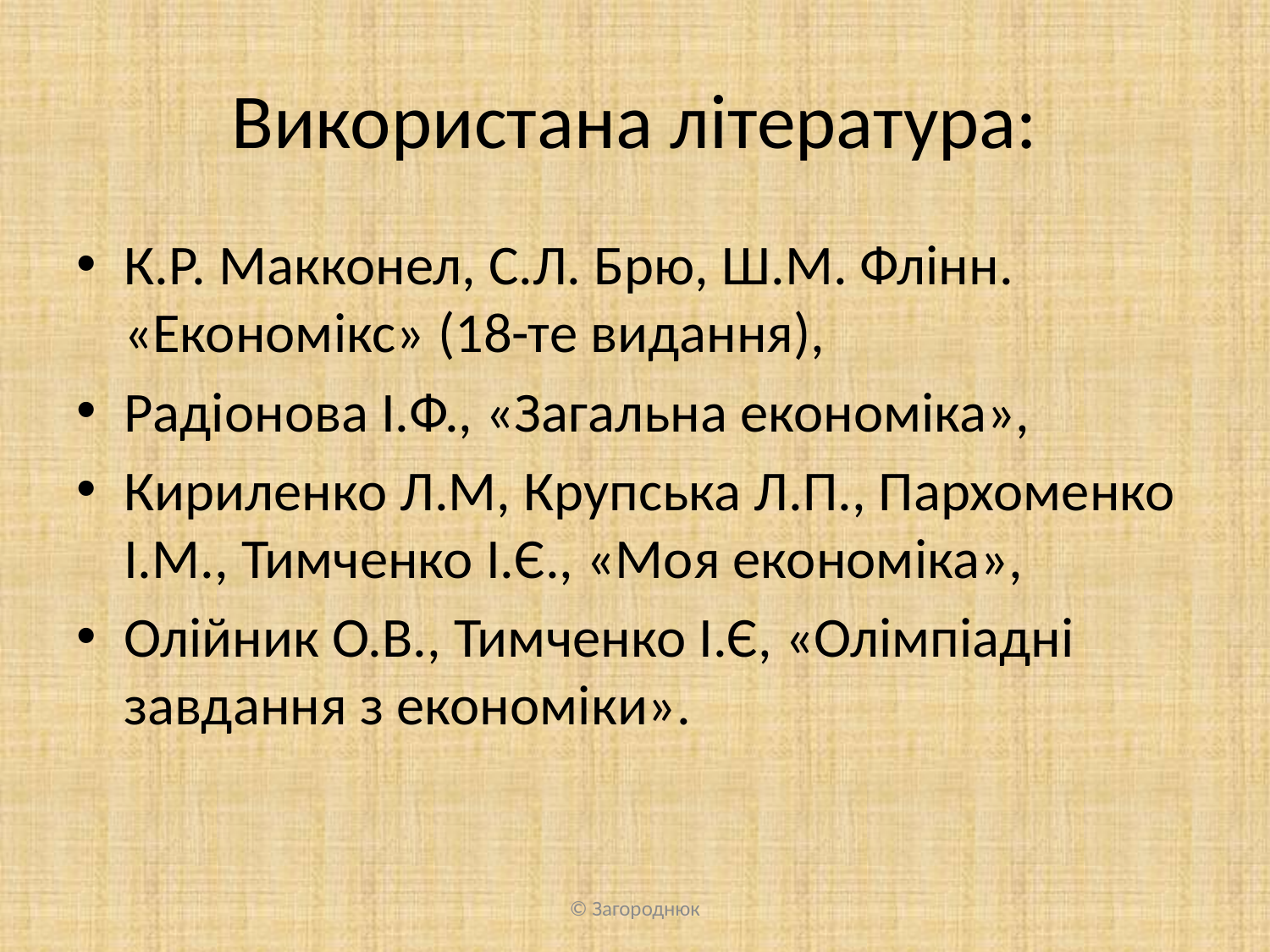

# Використана література:
К.Р. Макконел, С.Л. Брю, Ш.М. Флінн. «Економікс» (18-те видання),
Радіонова І.Ф., «Загальна економіка»,
Кириленко Л.М, Крупська Л.П., Пархоменко І.М., Тимченко І.Є., «Моя економіка»,
Олійник О.В., Тимченко І.Є, «Олімпіадні завдання з економіки».

© Загороднюк